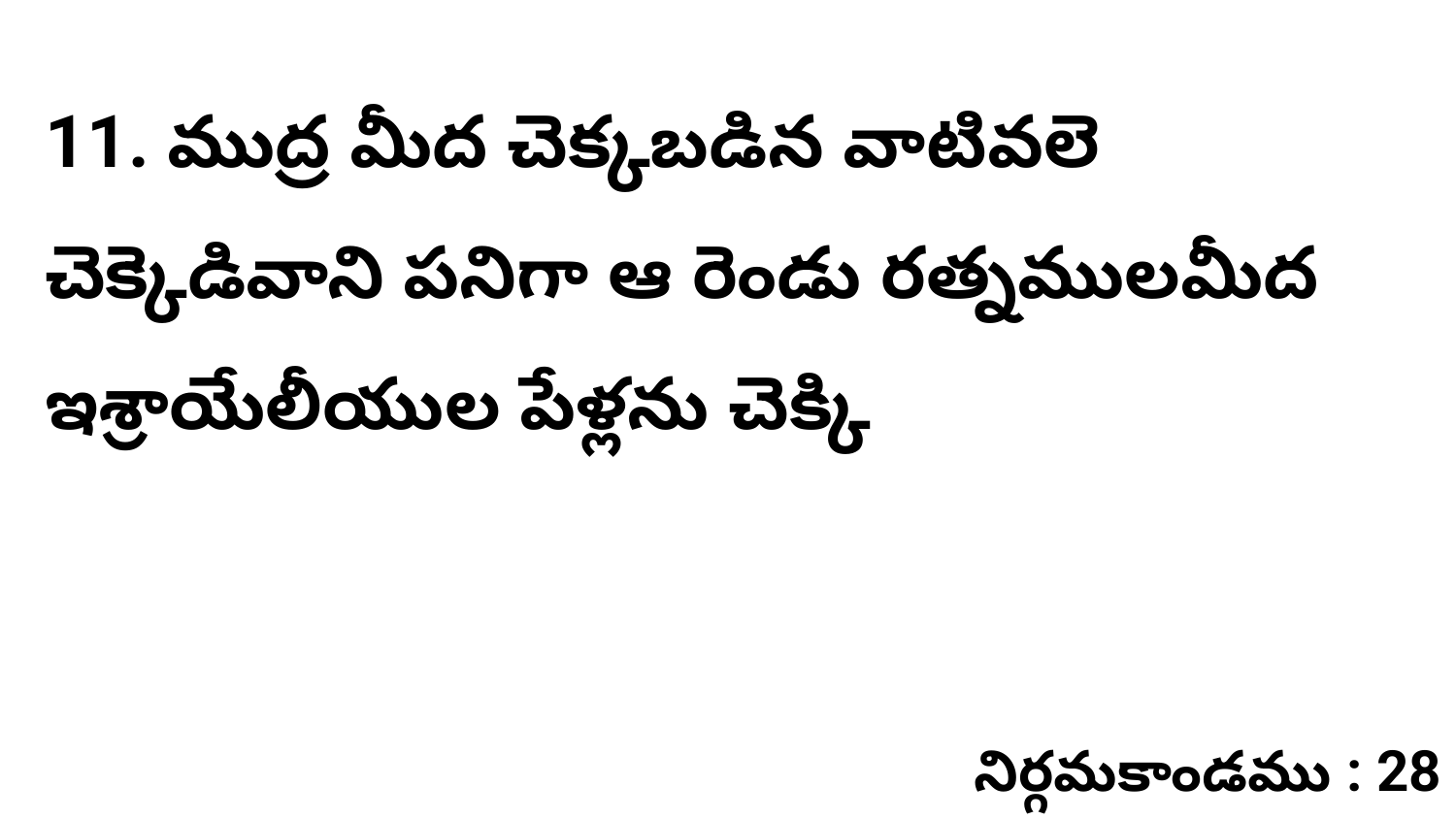

11. ముద్ర మీద చెక్కబడిన వాటివలె చెక్కెడివాని పనిగా ఆ రెండు రత్నములమీద ఇశ్రాయేలీయుల పేళ్లను చెక్కి
నిర్గమకాండము : 28